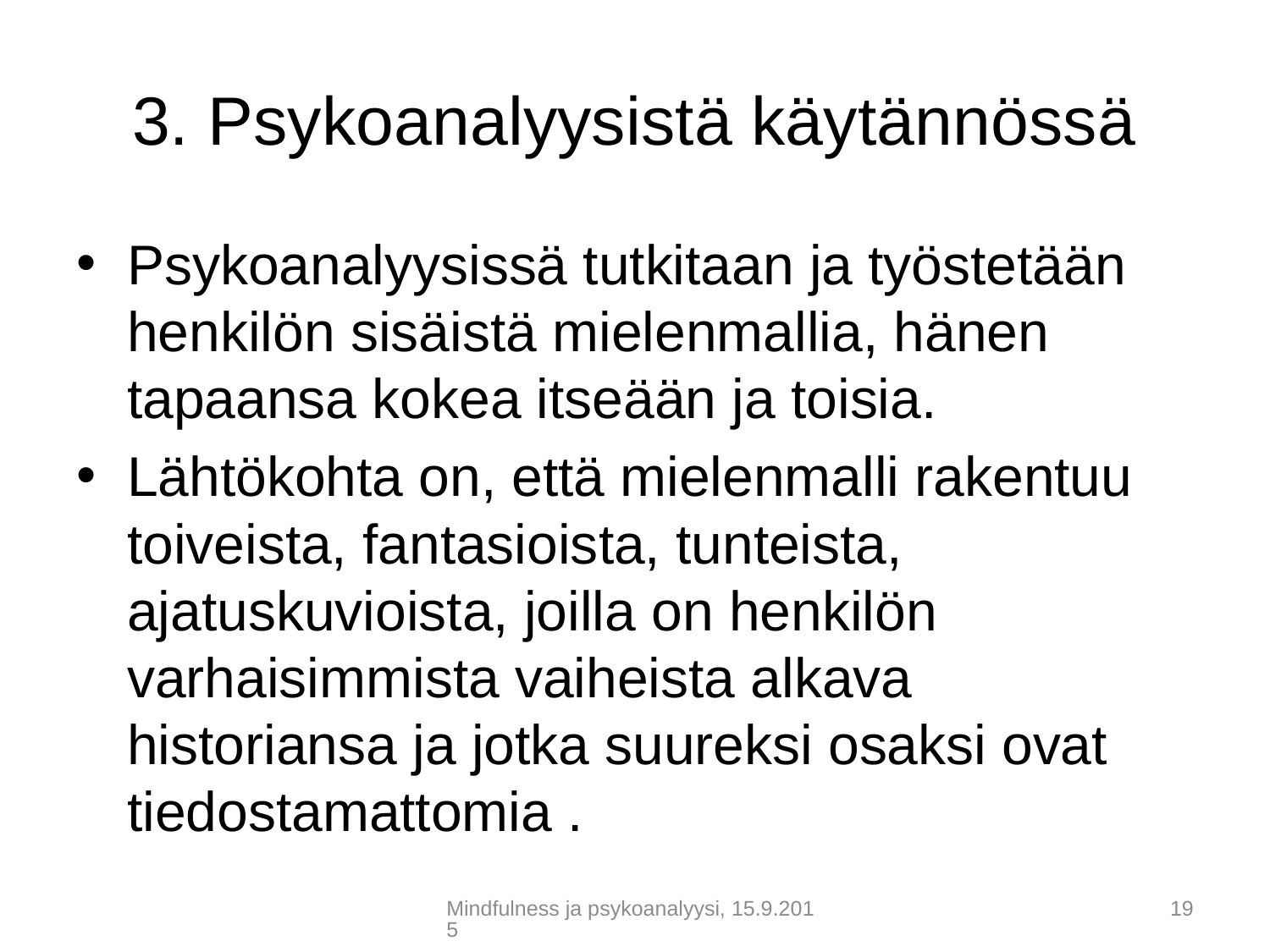

# 3. Psykoanalyysistä käytännössä
Psykoanalyysissä tutkitaan ja työstetään henkilön sisäistä mielenmallia, hänen tapaansa kokea itseään ja toisia.
Lähtökohta on, että mielenmalli rakentuu toiveista, fantasioista, tunteista, ajatuskuvioista, joilla on henkilön varhaisimmista vaiheista alkava historiansa ja jotka suureksi osaksi ovat tiedostamattomia .
Mindfulness ja psykoanalyysi, 15.9.2015
19